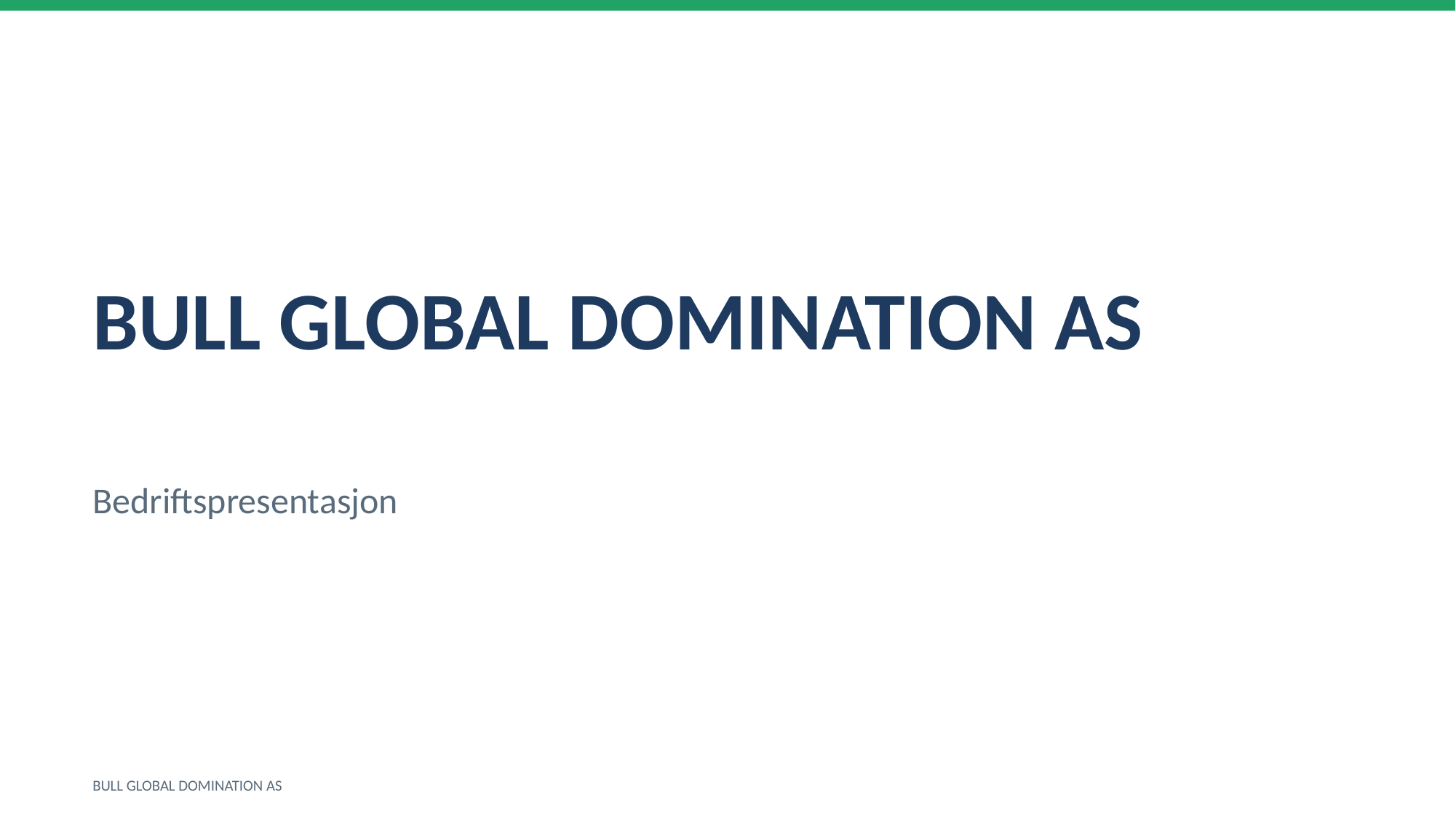

BULL GLOBAL DOMINATION AS
Bedriftspresentasjon
BULL GLOBAL DOMINATION AS